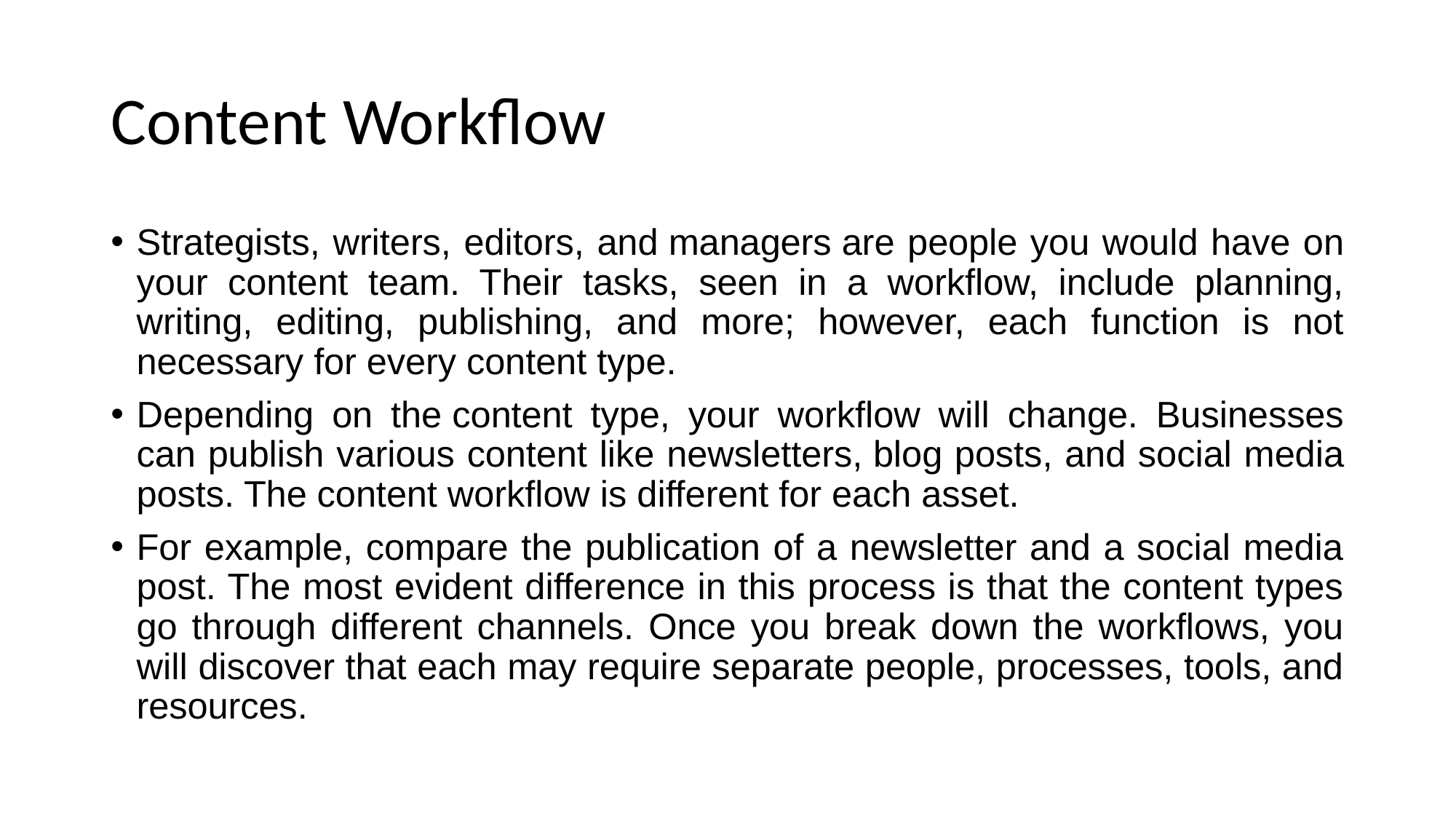

# Content Workflow
Strategists, writers, editors, and managers are people you would have on your content team. Their tasks, seen in a workflow, include planning, writing, editing, publishing, and more; however, each function is not necessary for every content type.
Depending on the content type, your workflow will change. Businesses can publish various content like newsletters, blog posts, and social media posts. The content workflow is different for each asset.
For example, compare the publication of a newsletter and a social media post. The most evident difference in this process is that the content types go through different channels. Once you break down the workflows, you will discover that each may require separate people, processes, tools, and resources.